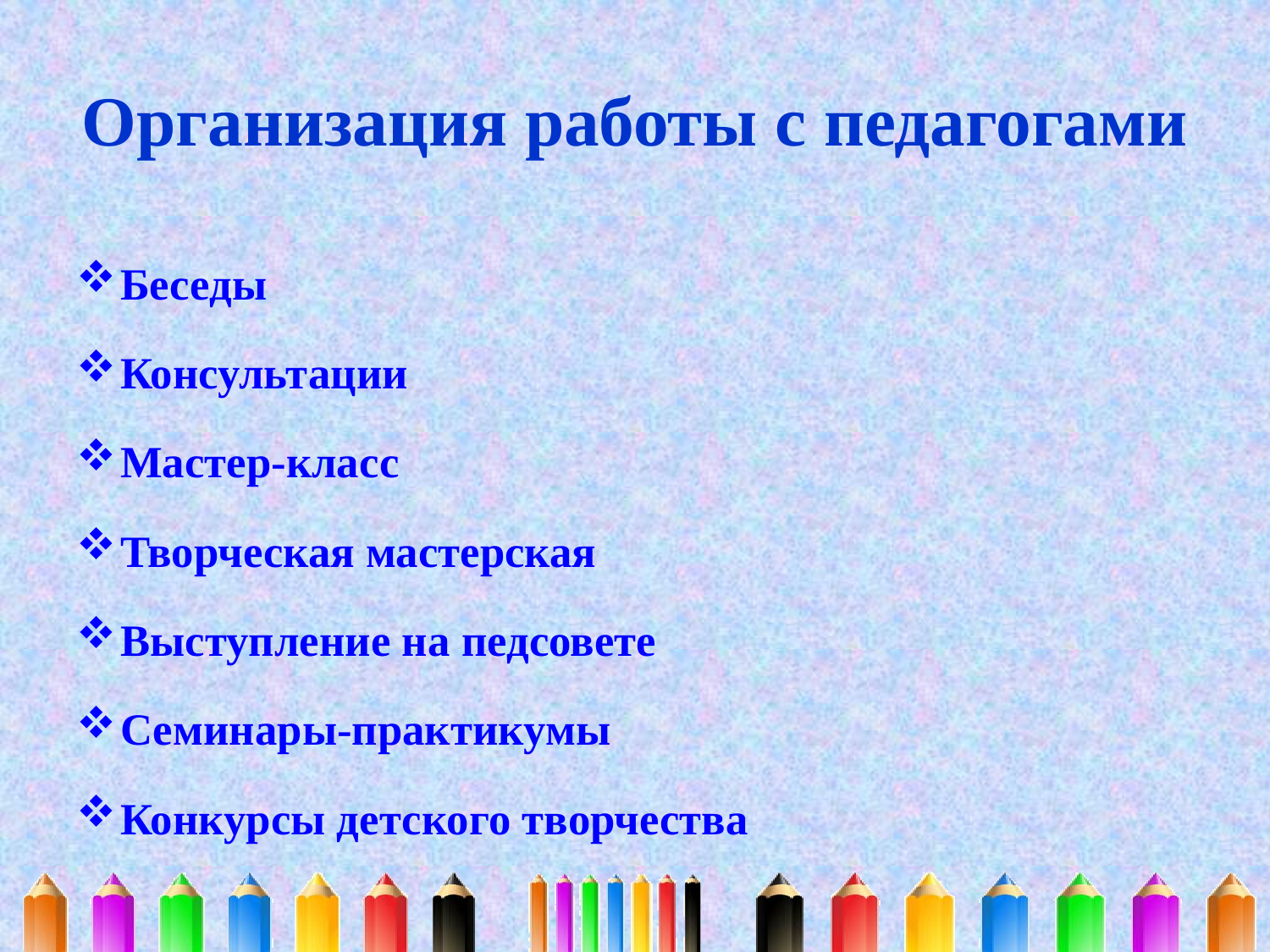

# Организация работы с педагогами
Беседы
Консультации
Мастер-класс
Творческая мастерская
Выступление на педсовете
Семинары-практикумы
Конкурсы детского творчества